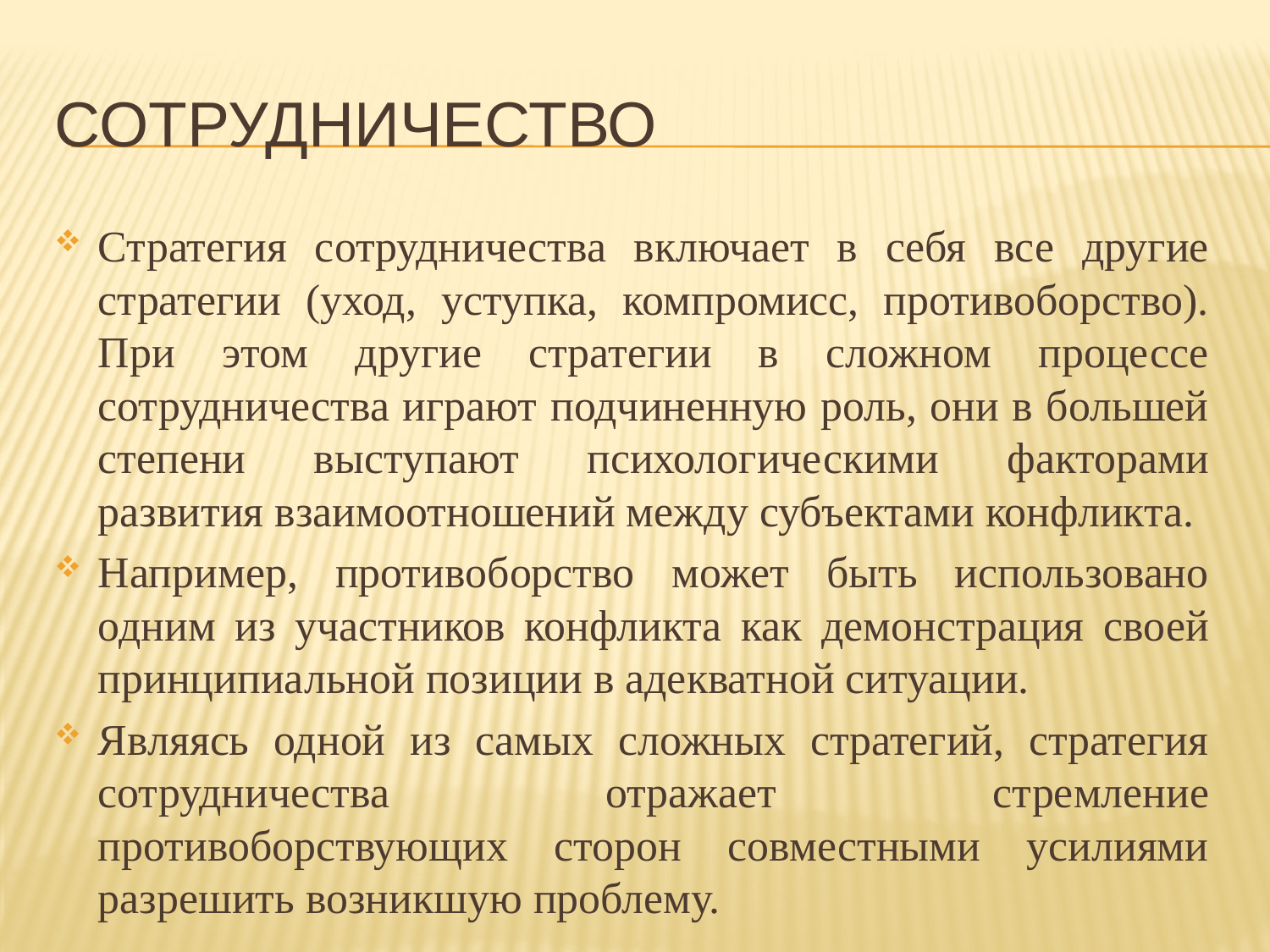

# Сотрудничество
Стратегия сотрудничества включает в себя все другие стратегии (уход, уступка, компромисс, противоборство). При этом другие стратегии в сложном процессе сотрудничества играют подчиненную роль, они в большей степени выступают психологическими факторами развития взаимоотношений между субъектами конфликта.
Например, противоборство может быть использовано одним из участников конфликта как демонстрация своей принципиальной позиции в адекватной ситуации.
Являясь одной из самых сложных стратегий, стратегия сотрудничества отражает стремление противоборствующих сторон совместными усилиями разрешить возникшую проблему.